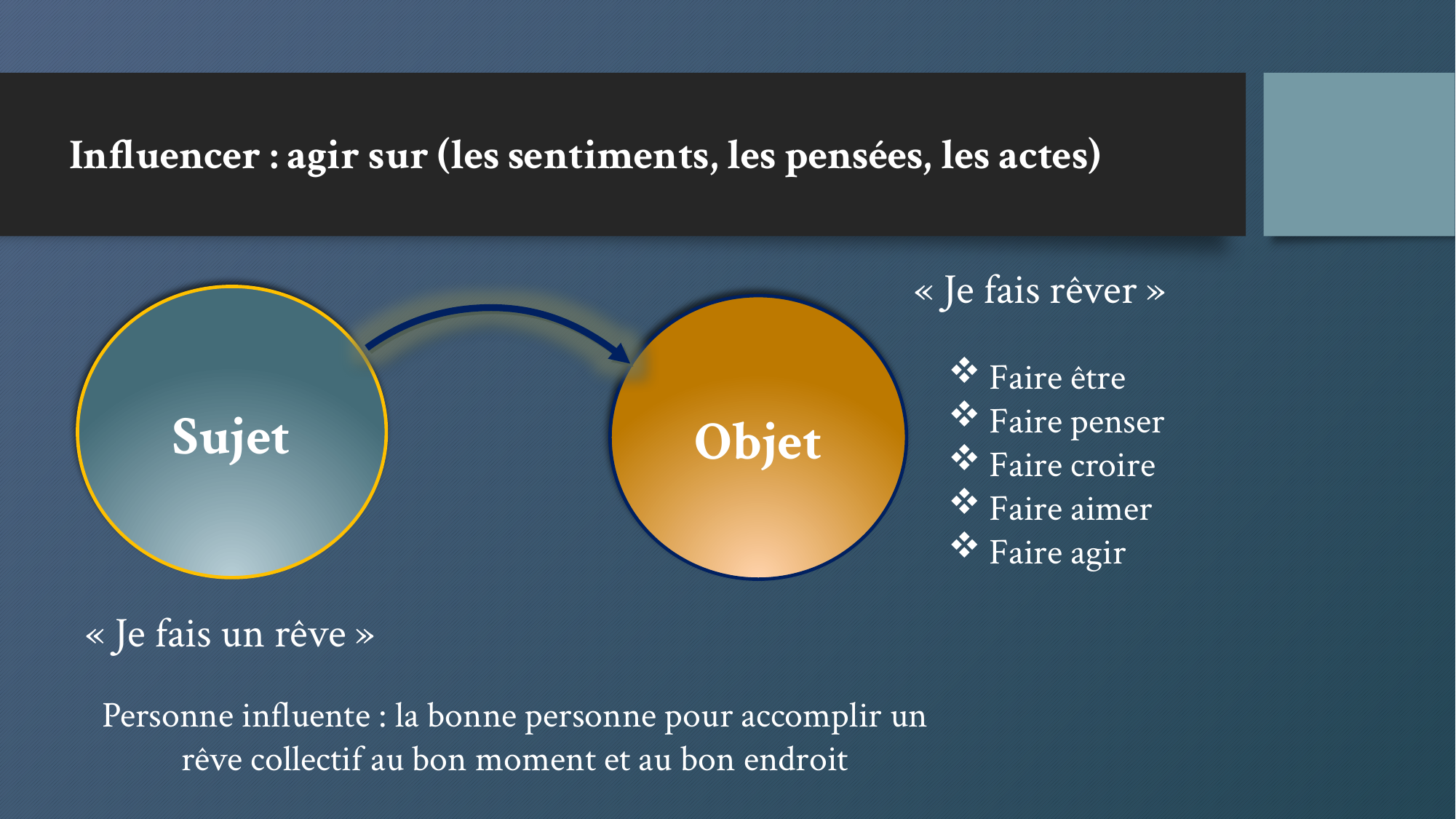

# Influencer : agir sur (les sentiments, les pensées, les actes)
« Je fais rêver »
Sujet
Objet

Faire être
Faire penser
Faire croire
Faire aimer
Faire agir
« Je fais un rêve »
Personne influente : la bonne personne pour accomplir un rêve collectif au bon moment et au bon endroit